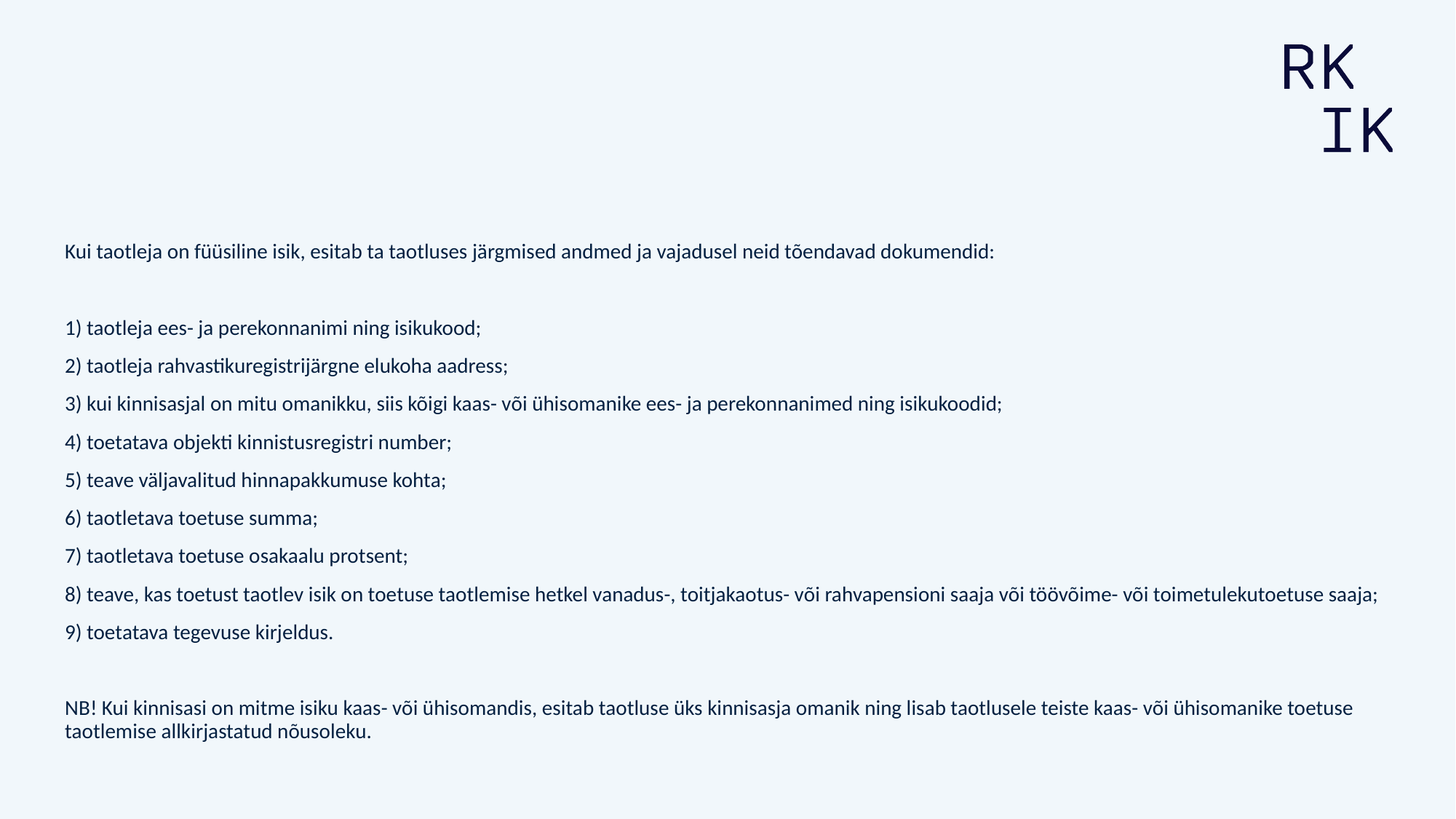

Kui taotleja on füüsiline isik, esitab ta taotluses järgmised andmed ja vajadusel neid tõendavad dokumendid:

1) taotleja ees- ja perekonnanimi ning isikukood;
2) taotleja rahvastikuregistrijärgne elukoha aadress;
3) kui kinnisasjal on mitu omanikku, siis kõigi kaas- või ühisomanike ees- ja perekonnanimed ning isikukoodid;
4) toetatava objekti kinnistusregistri number;
5) teave väljavalitud hinnapakkumuse kohta;
6) taotletava toetuse summa;
7) taotletava toetuse osakaalu protsent;
8) teave, kas toetust taotlev isik on toetuse taotlemise hetkel vanadus-, toitjakaotus- või rahvapensioni saaja või töövõime- või toimetulekutoetuse saaja;
9) toetatava tegevuse kirjeldus.

NB! Kui kinnisasi on mitme isiku kaas- või ühisomandis, esitab taotluse üks kinnisasja omanik ning lisab taotlusele teiste kaas- või ühisomanike toetuse taotlemise allkirjastatud nõusoleku.